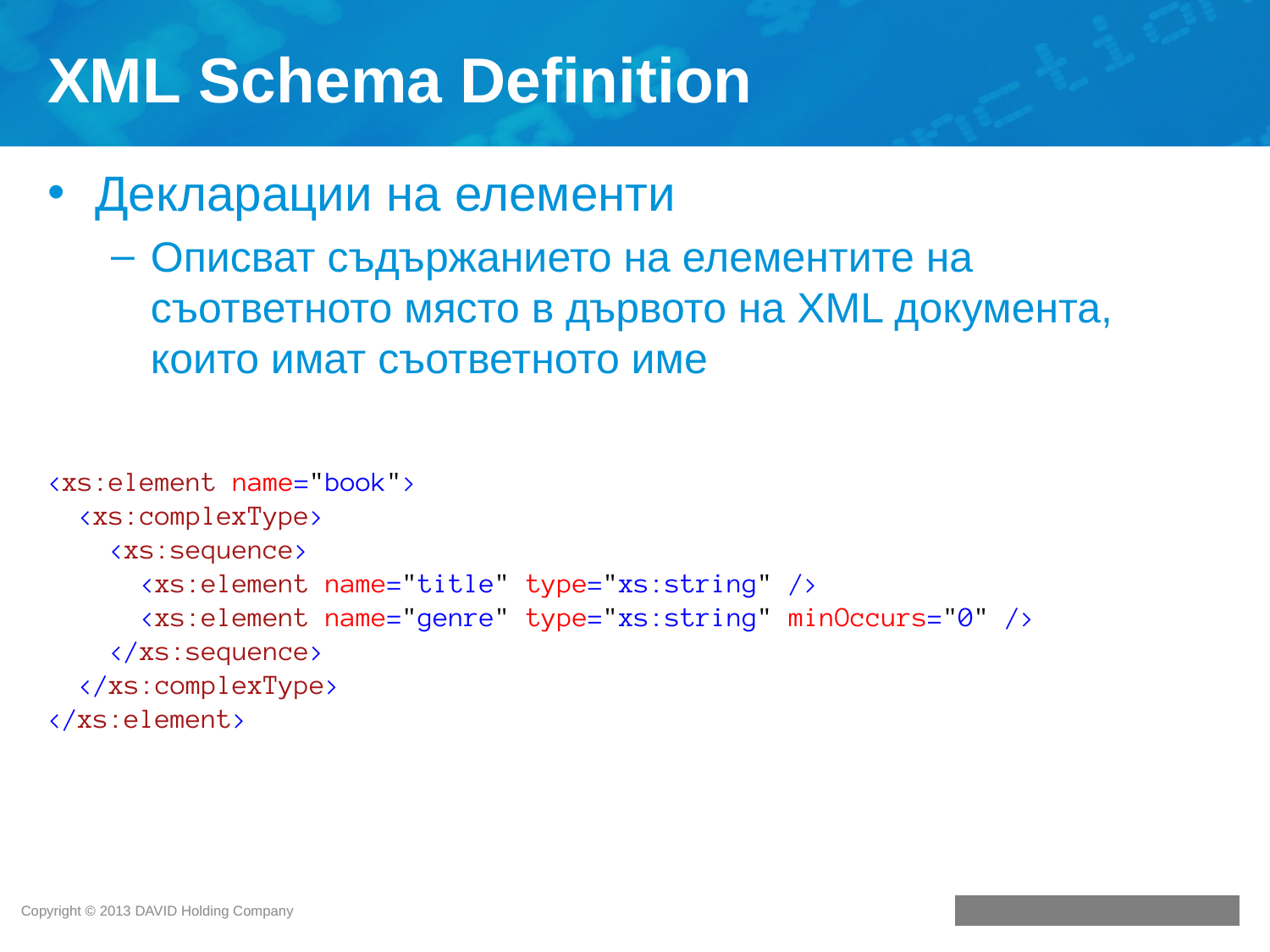

# XML Schema Definition
Декларации на елементи
Описват съдържанието на елементите на съответното място в дървото на XML документа, които имат съответното име

<xs:element name="book">
  <xs:complexType>
    <xs:sequence>
      <xs:element name="title" type="xs:string" />
      <xs:element name="genre" type="xs:string" minOccurs="0" />
    </xs:sequence>
  </xs:complexType>
</xs:element>